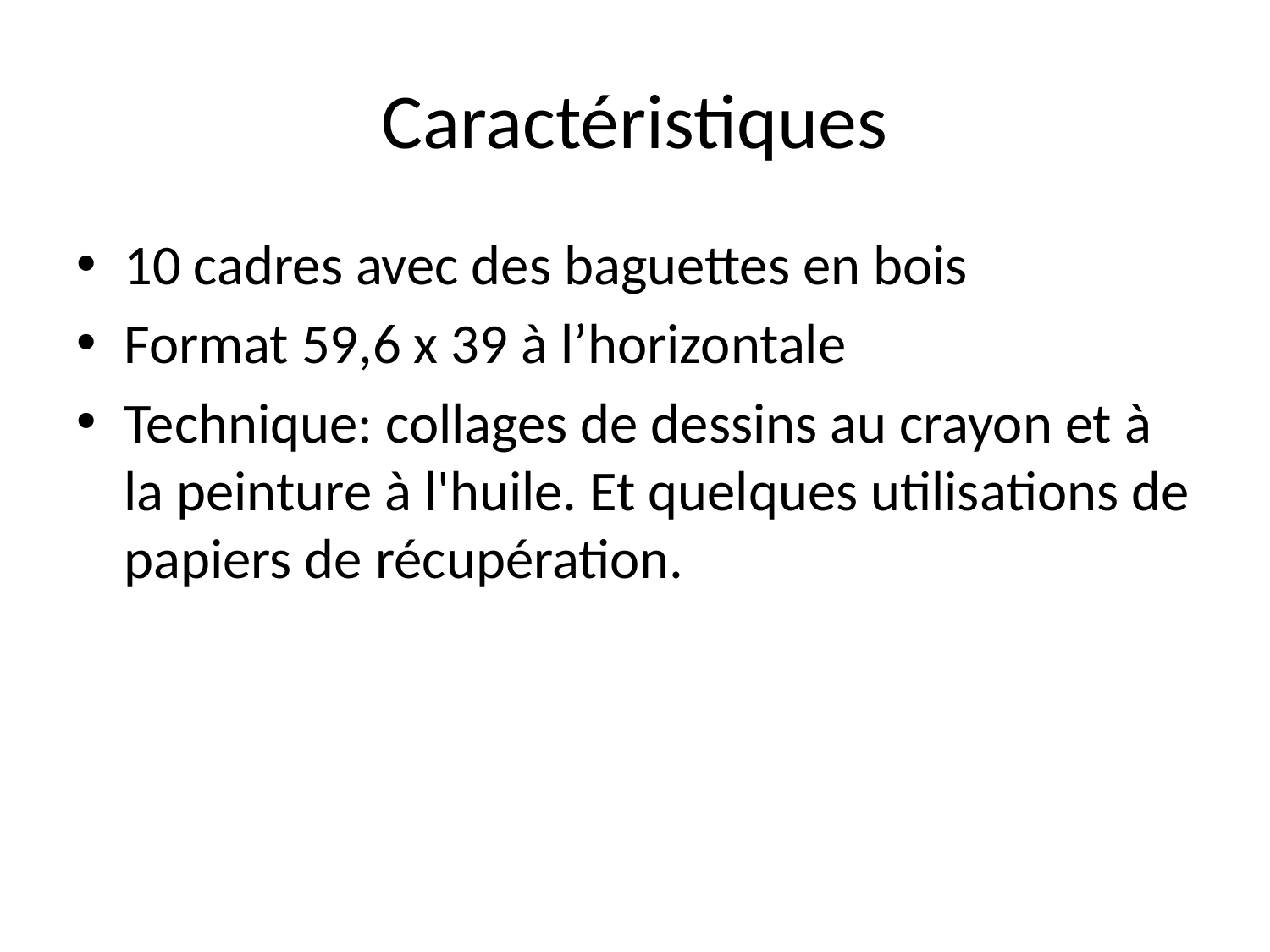

# Caractéristiques
10 cadres avec des baguettes en bois
Format 59,6 x 39 à l’horizontale
Technique: collages de dessins au crayon et à la peinture à l'huile. Et quelques utilisations de papiers de récupération.